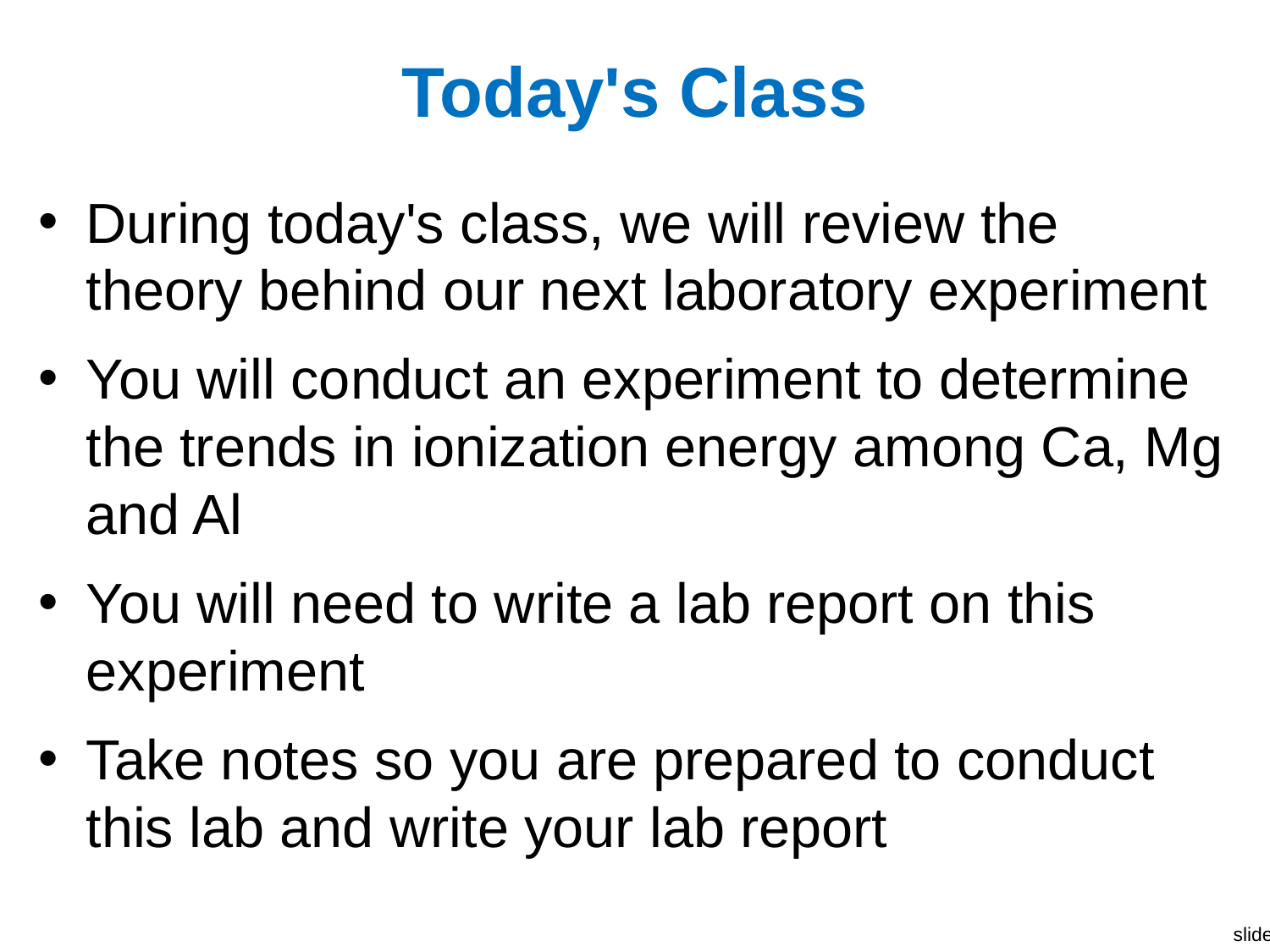

# Today's Class
During today's class, we will review the theory behind our next laboratory experiment
You will conduct an experiment to determine the trends in ionization energy among Ca, Mg and Al
You will need to write a lab report on this experiment
Take notes so you are prepared to conduct this lab and write your lab report